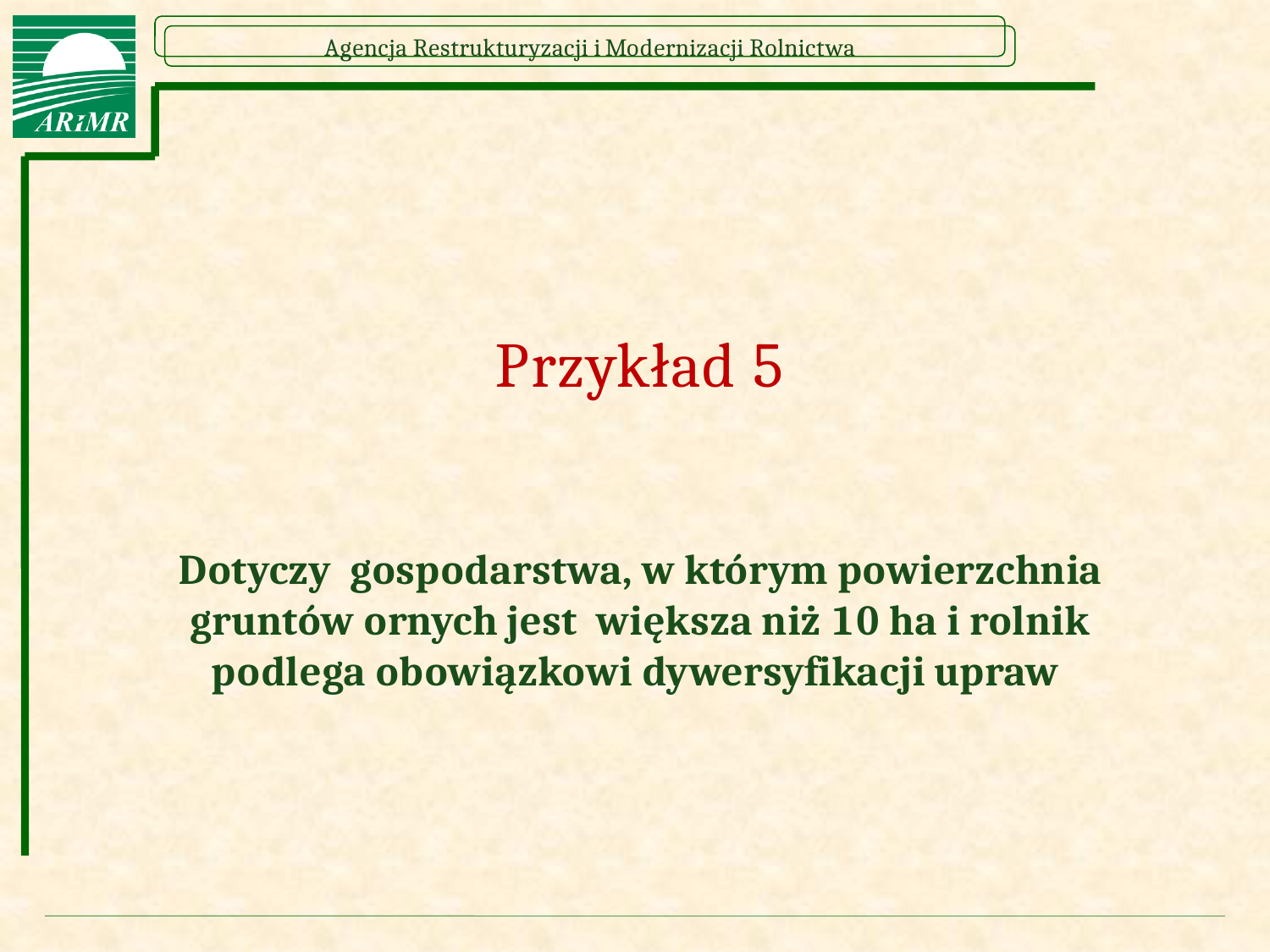

Przykład 5
# Dotyczy  gospodarstwa, w którym powierzchnia gruntów ornych jest  większa niż 10 ha i rolnik podlega obowiązkowi dywersyfikacji upraw